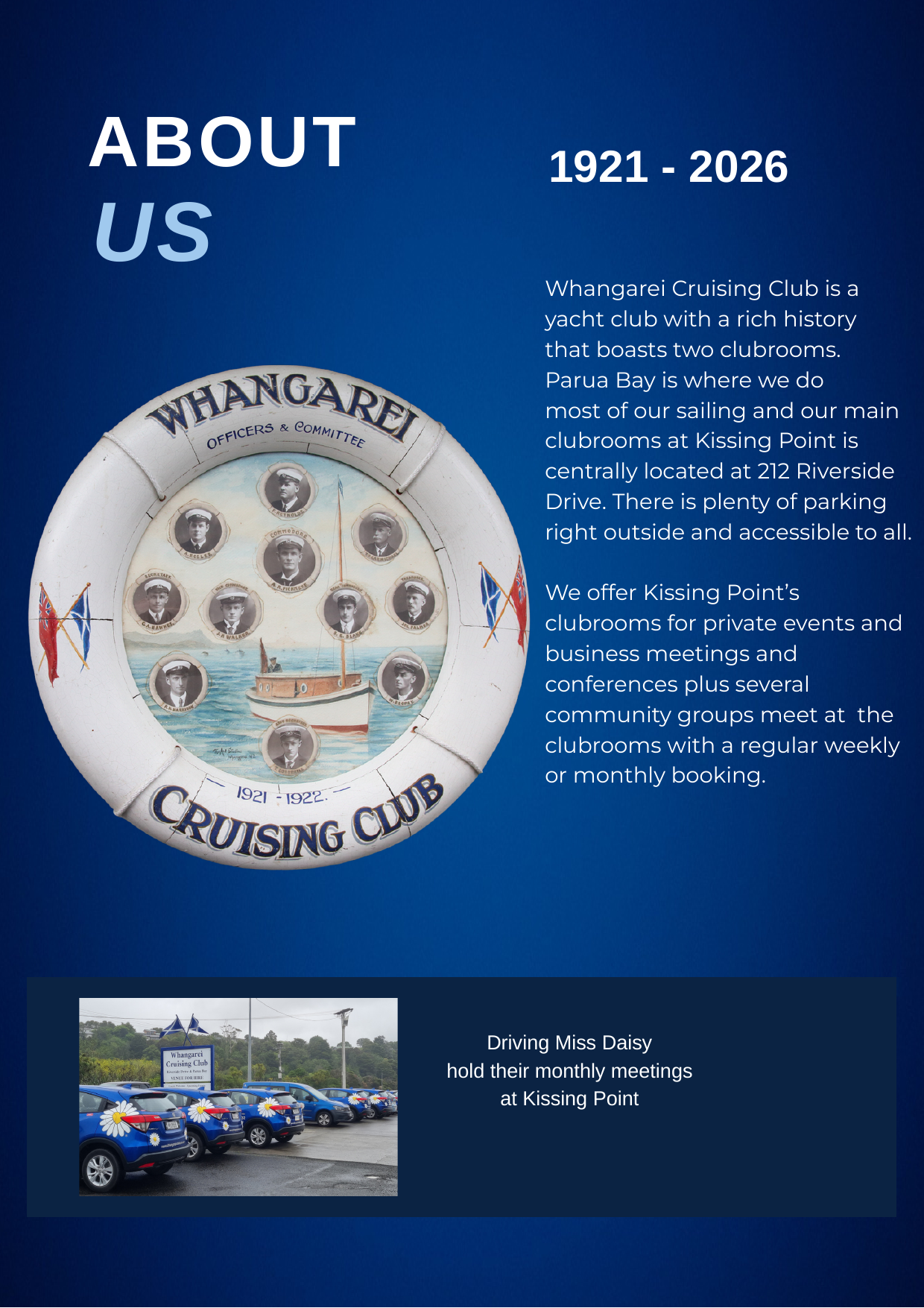

ABOUT
1921 - 2026
US

Whangarei Cruising Club is a
yacht club with a rich history
that boasts two clubrooms.
Parua Bay is where we do
most of our sailing and our main clubrooms at Kissing Point is centrally located at 212 Riverside Drive. There is plenty of parking right outside and accessible to all.

We offer Kissing Point’s clubrooms for private events and business meetings and conferences plus several community groups meet at  the clubrooms with a regular weekly or monthly booking.

Driving Miss Daisy
 hold their monthly meetings
at Kissing Point